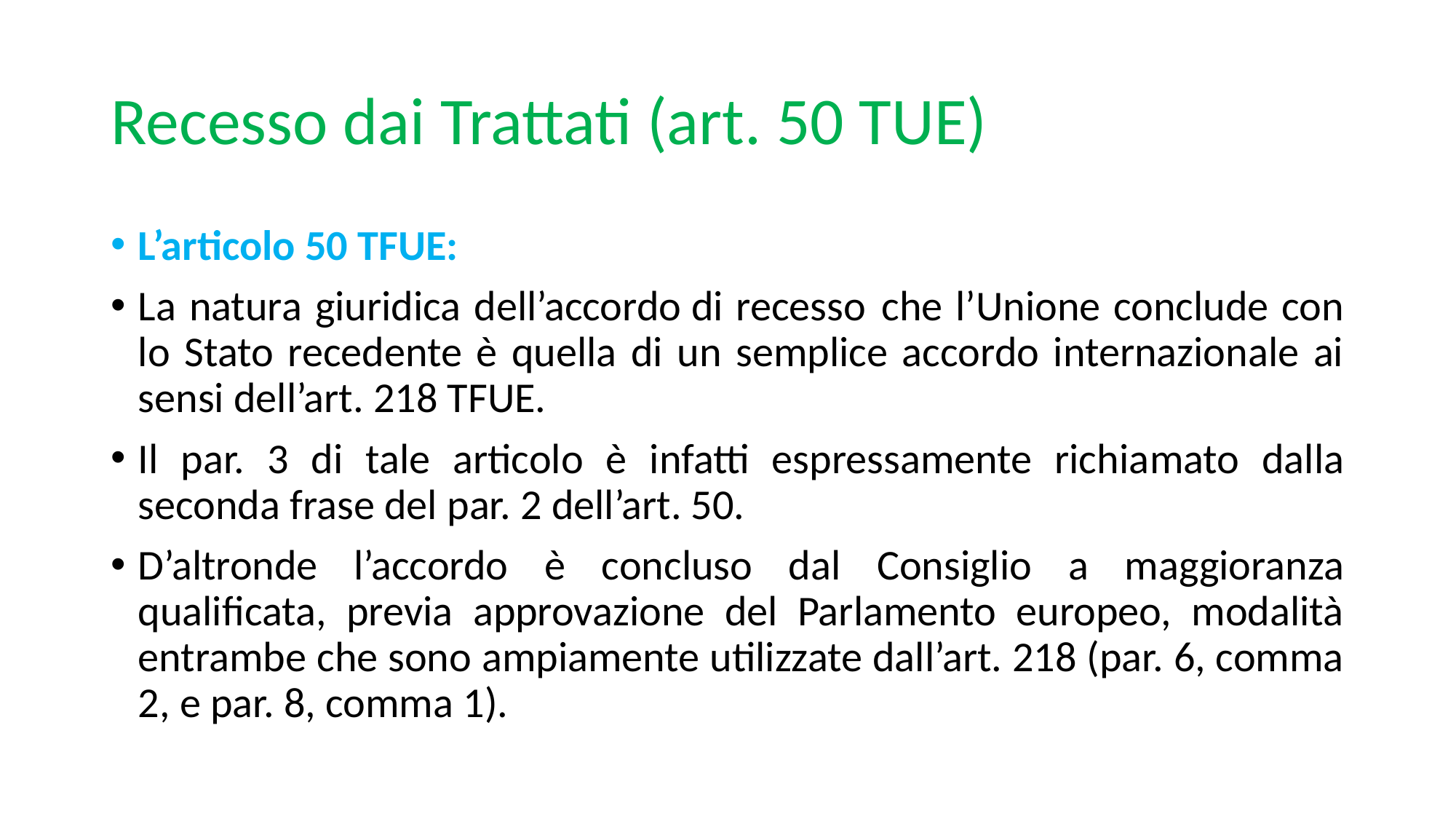

# Recesso dai Trattati (art. 50 TUE)
L’articolo 50 TFUE:
La natura giuridica dell’accordo di recesso  che l’Unione conclude con lo Stato recedente è quella di un semplice accordo internazionale ai sensi dell’art. 218 TFUE.
Il par. 3 di tale articolo è infatti espressamente richia­mato dalla seconda frase del par. 2 dell’art. 50.
D’altronde l’accordo è concluso dal Consiglio a maggioranza qualificata, previa approvazione del Parlamento europeo, modalità entrambe che sono ampiamente utilizzate dal­l’art. 218 (par. 6, comma 2, e par. 8, comma 1).